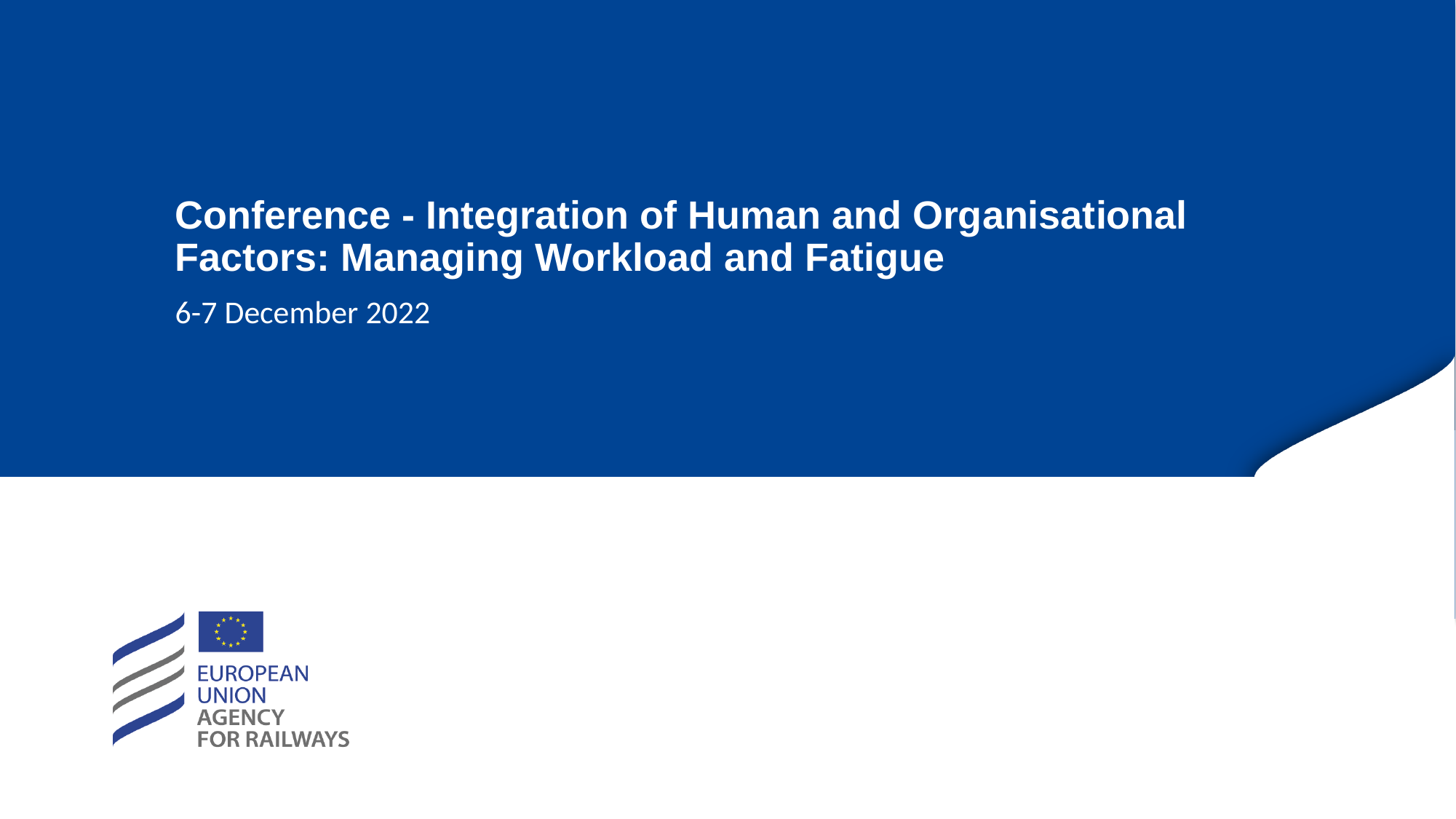

# Conference - Integration of Human and Organisational Factors: Managing Workload and Fatigue
6-7 December 2022